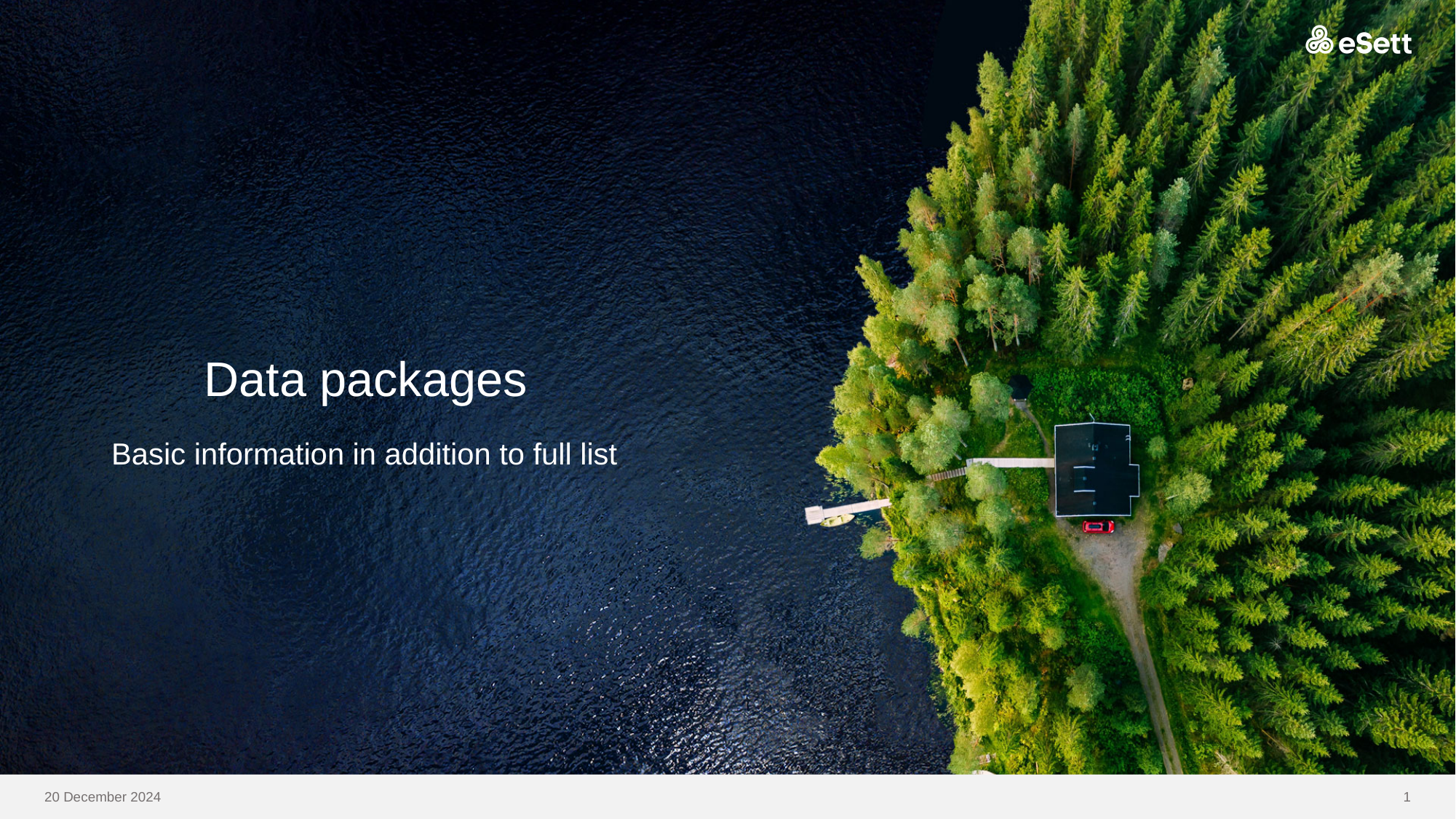

# Data packages
Basic information in addition to full list